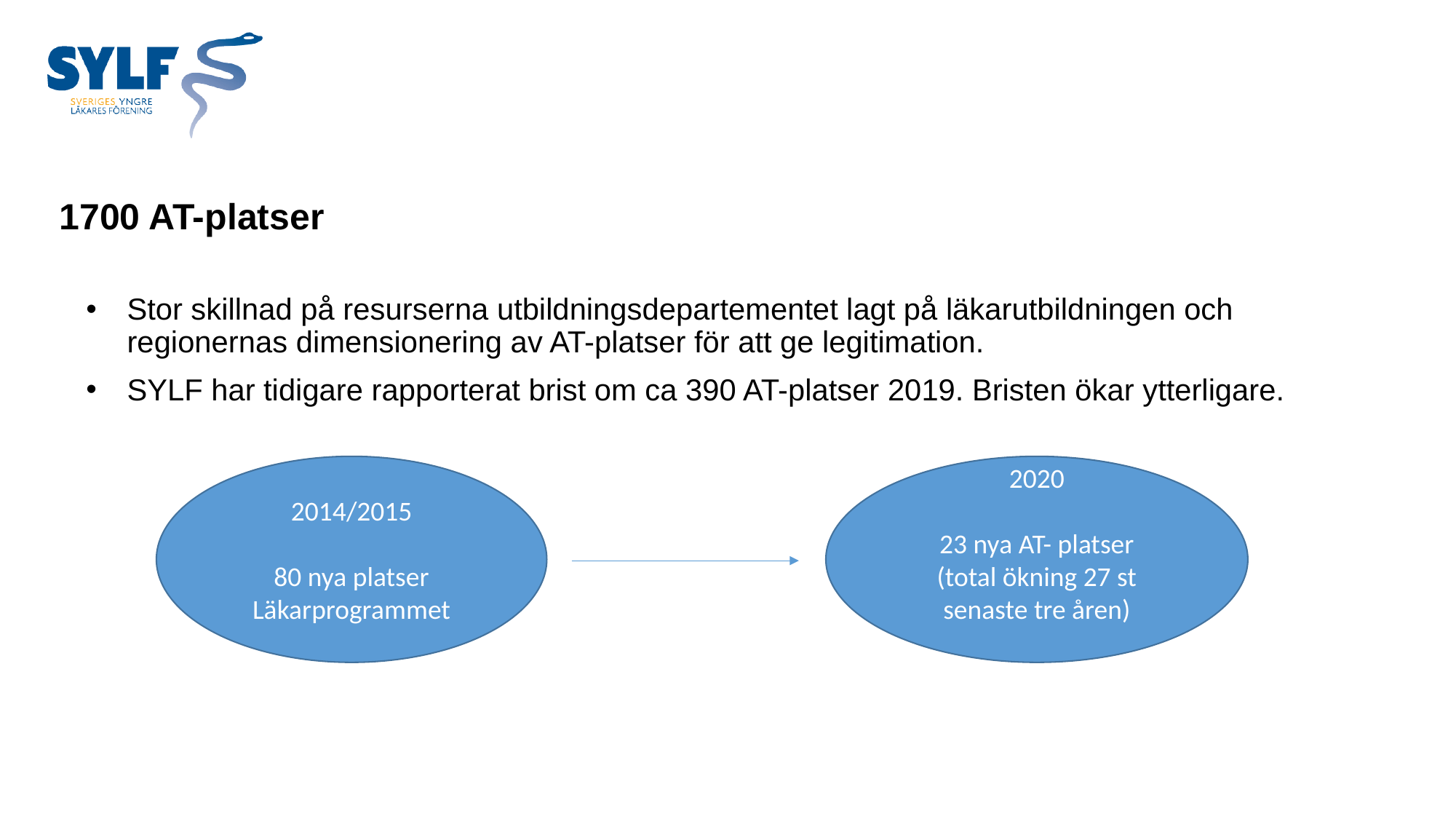

# 1700 AT-platser
Stor skillnad på resurserna utbildningsdepartementet lagt på läkarutbildningen och regionernas dimensionering av AT-platser för att ge legitimation.
SYLF har tidigare rapporterat brist om ca 390 AT-platser 2019. Bristen ökar ytterligare.

2014/2015
80 nya platser
Läkarprogrammet
2020
23 nya AT- platser
(total ökning 27 st senaste tre åren)